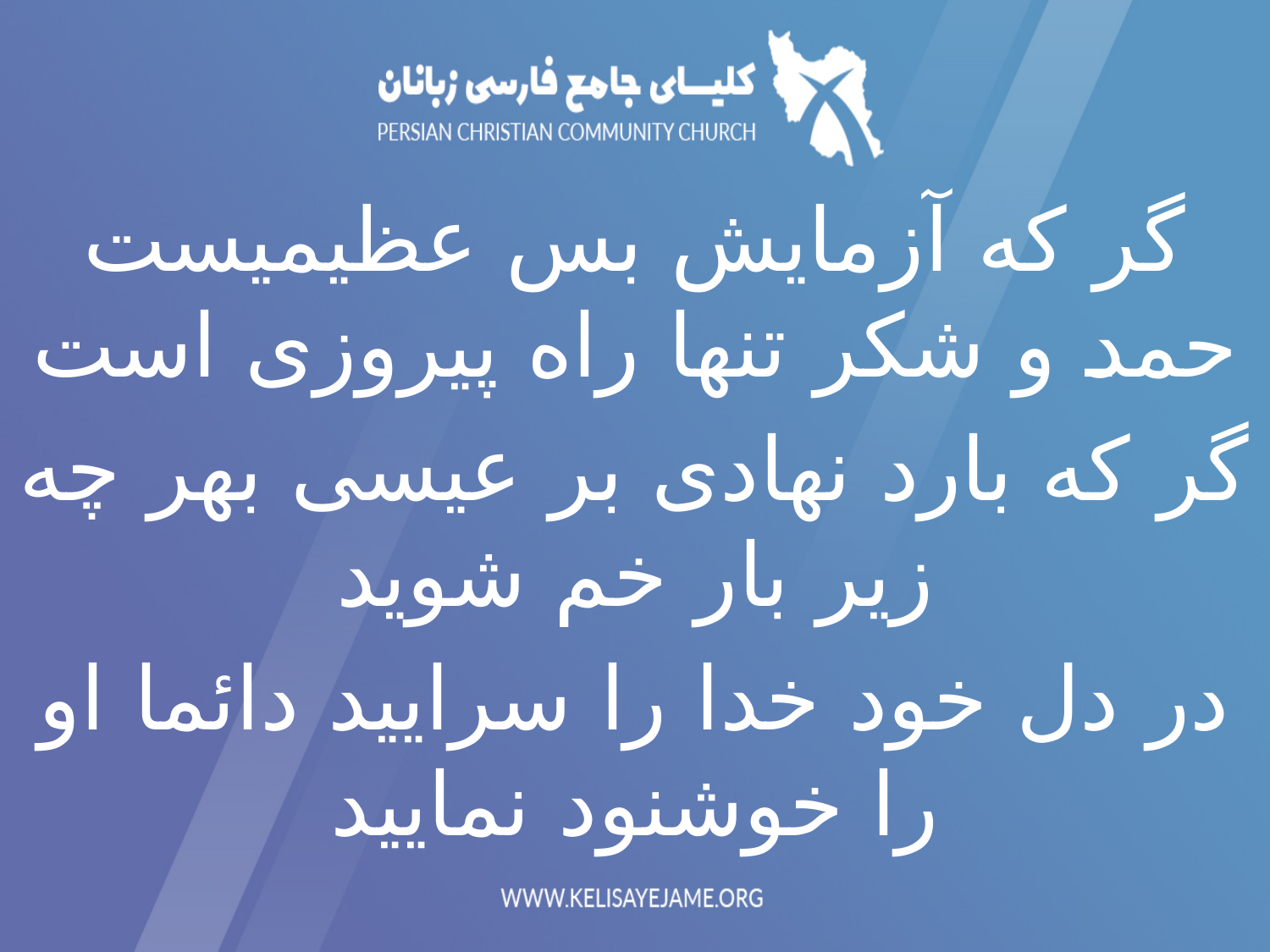

گر که آزمایش بس عظیمیست حمد و شکر تنها راه پیروزی است
گر که بارد نهادی بر عیسی بهر چه زیر بار خم شوید
در دل خود خدا را سرایید دائما او را خوشنود نمایید